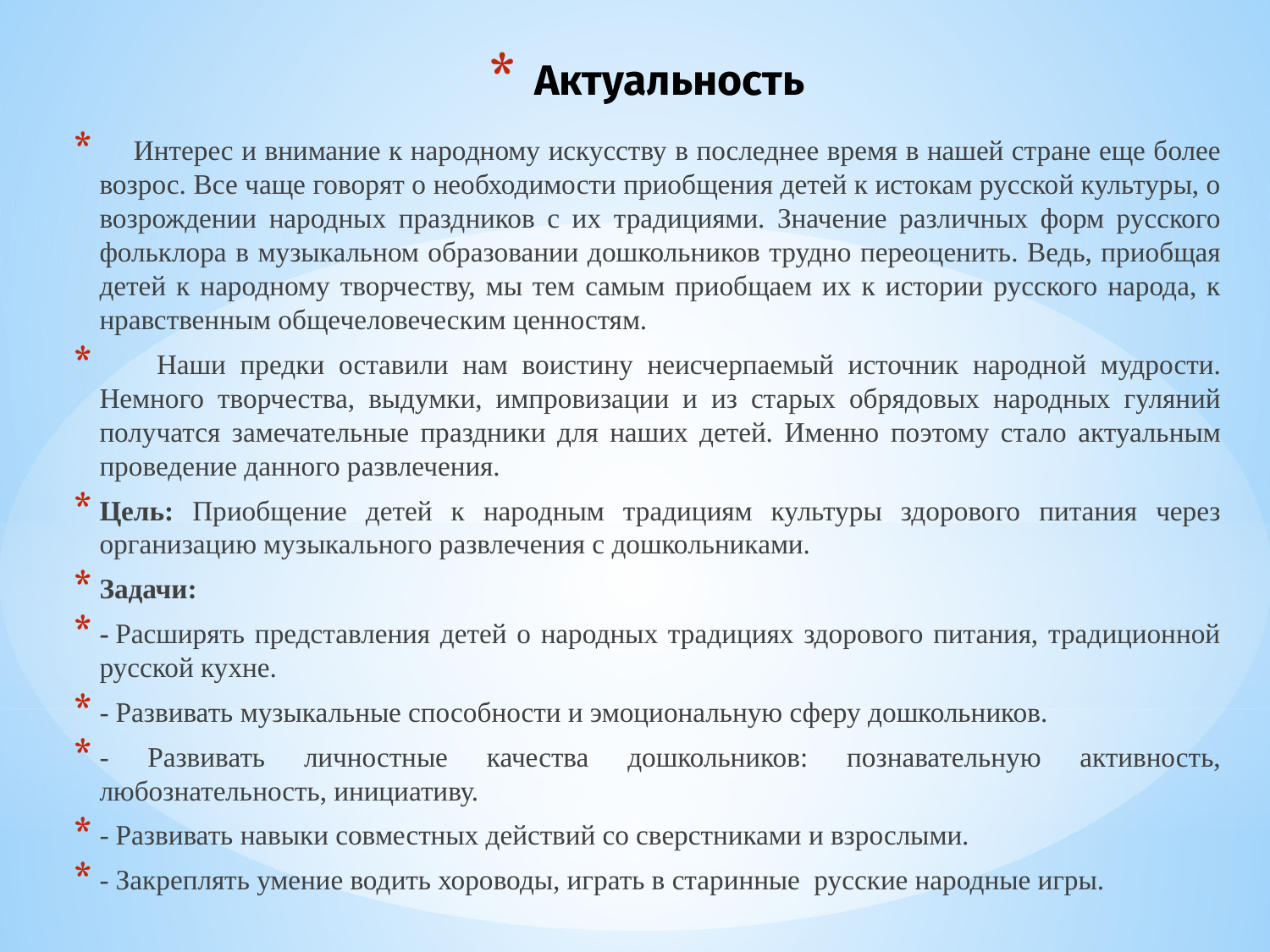

# Актуальность
    Интерес и внимание к народному искусству в последнее время в нашей стране еще более возрос. Все чаще говорят о необходимости приобщения детей к истокам русской культуры, о возрождении народных праздников с их традициями. Значение различных форм русского фольклора в музыкальном образовании дошкольников трудно переоценить. Ведь, приобщая детей к народному творчеству, мы тем самым приобщаем их к истории русского народа, к нравственным общечеловеческим ценностям.
    Наши предки оставили нам воистину неисчерпаемый источник народной мудрости. Немного творчества, выдумки, импровизации и из старых обрядовых народных гуляний получатся замечательные праздники для наших детей. Именно поэтому стало актуальным проведение данного развлечения.
Цель: Приобщение детей к народным традициям культуры здорового питания через организацию музыкального развлечения с дошкольниками.
Задачи:
- Расширять представления детей о народных традициях здорового питания, традиционной русской кухне.
- Развивать музыкальные способности и эмоциональную сферу дошкольников.
- Развивать личностные качества дошкольников: познавательную активность, любознательность, инициативу.
- Развивать навыки совместных действий со сверстниками и взрослыми.
- Закреплять умение водить хороводы, играть в старинные  русские народные игры.